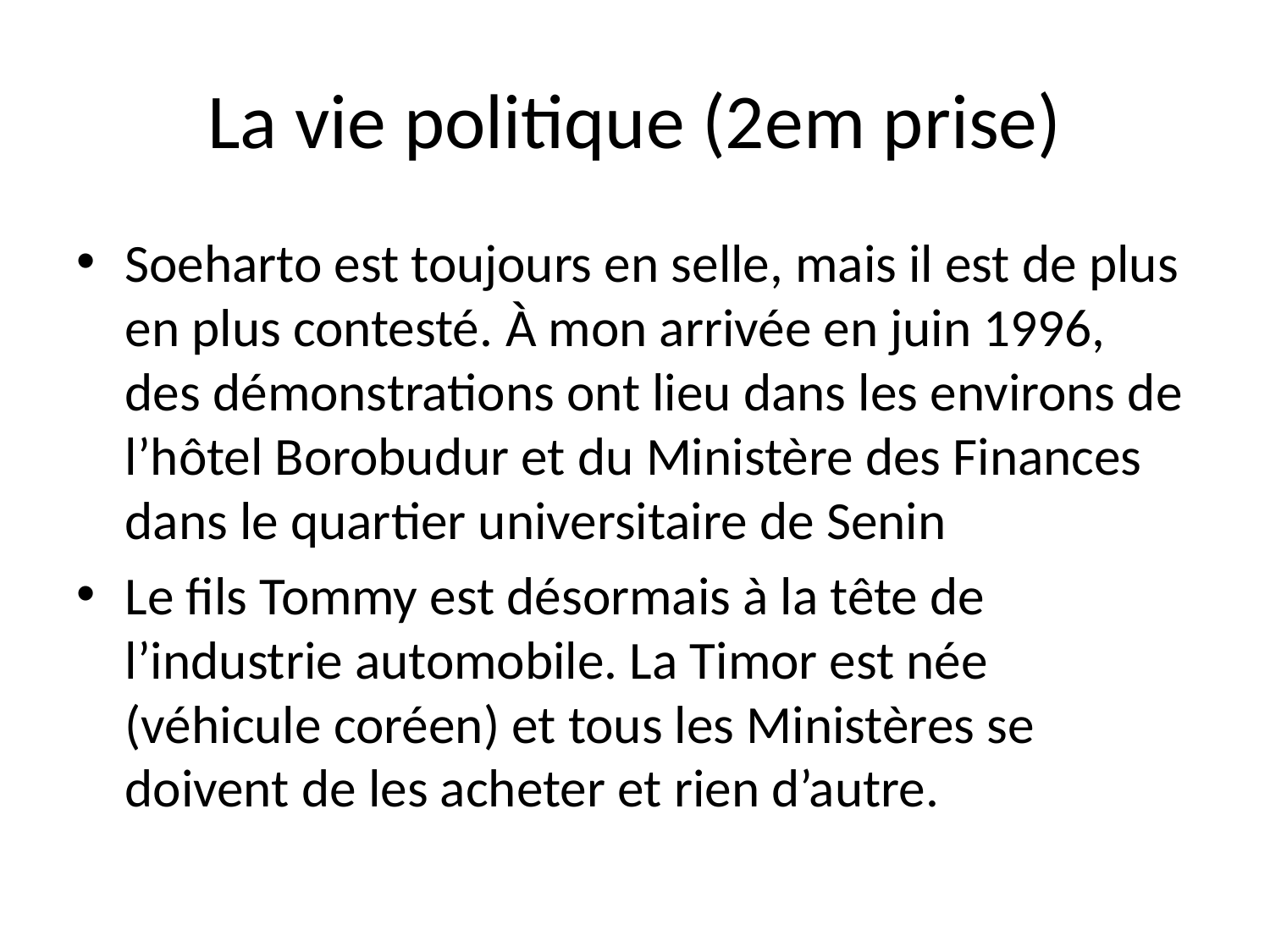

# La vie politique (2em prise)
Soeharto est toujours en selle, mais il est de plus en plus contesté. À mon arrivée en juin 1996, des démonstrations ont lieu dans les environs de l’hôtel Borobudur et du Ministère des Finances dans le quartier universitaire de Senin
Le fils Tommy est désormais à la tête de l’industrie automobile. La Timor est née (véhicule coréen) et tous les Ministères se doivent de les acheter et rien d’autre.